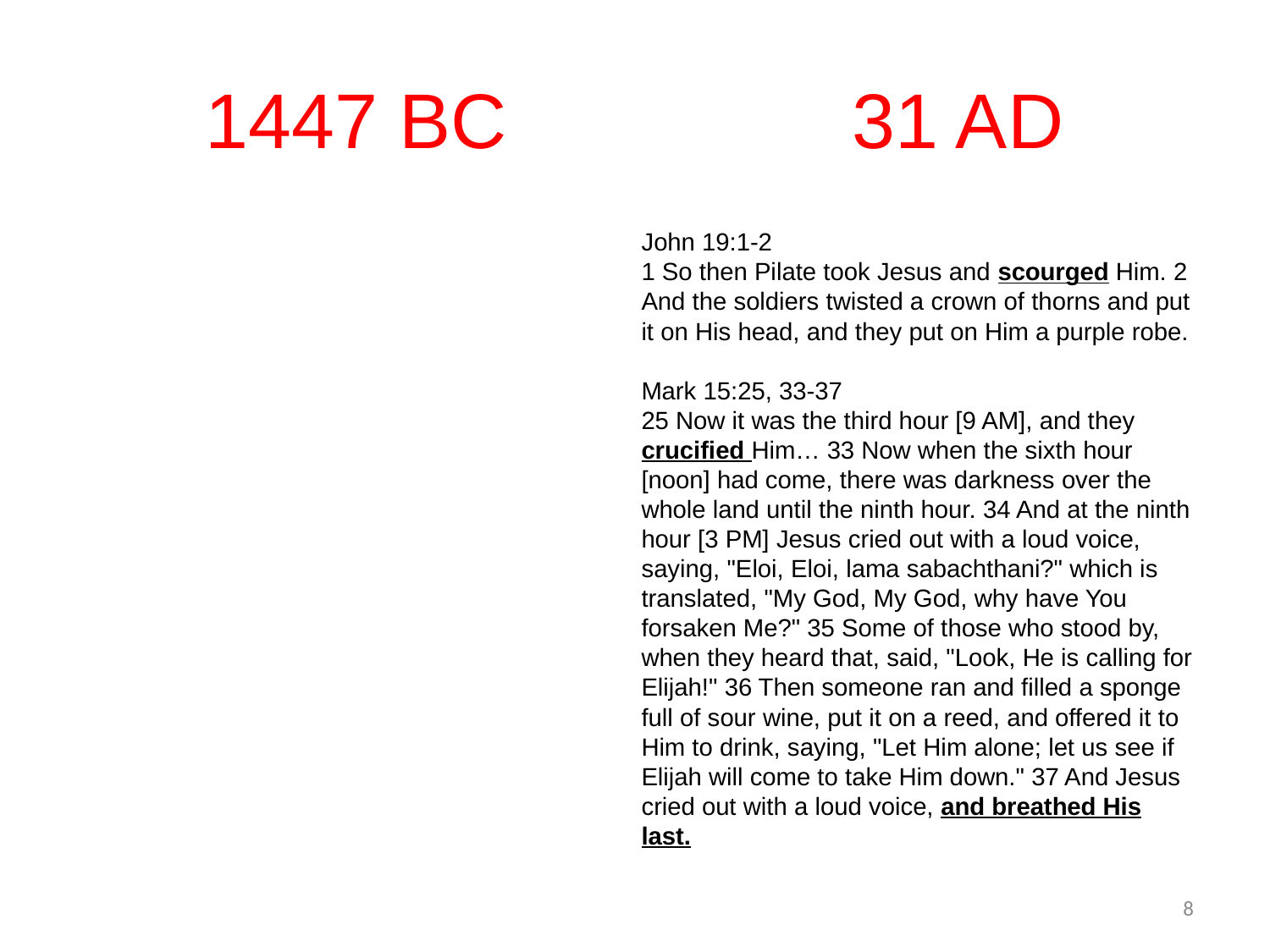

# 1447 BC                31 AD
John 19:1-2
1 So then Pilate took Jesus and scourged Him. 2 And the soldiers twisted a crown of thorns and put it on His head, and they put on Him a purple robe.
Mark 15:25, 33-37
25 Now it was the third hour [9 AM], and they crucified Him… 33 Now when the sixth hour [noon] had come, there was darkness over the whole land until the ninth hour. 34 And at the ninth hour [3 PM] Jesus cried out with a loud voice, saying, "Eloi, Eloi, lama sabachthani?" which is translated, "My God, My God, why have You forsaken Me?" 35 Some of those who stood by, when they heard that, said, "Look, He is calling for Elijah!" 36 Then someone ran and filled a sponge full of sour wine, put it on a reed, and offered it to Him to drink, saying, "Let Him alone; let us see if Elijah will come to take Him down." 37 And Jesus cried out with a loud voice, and breathed His last.
8